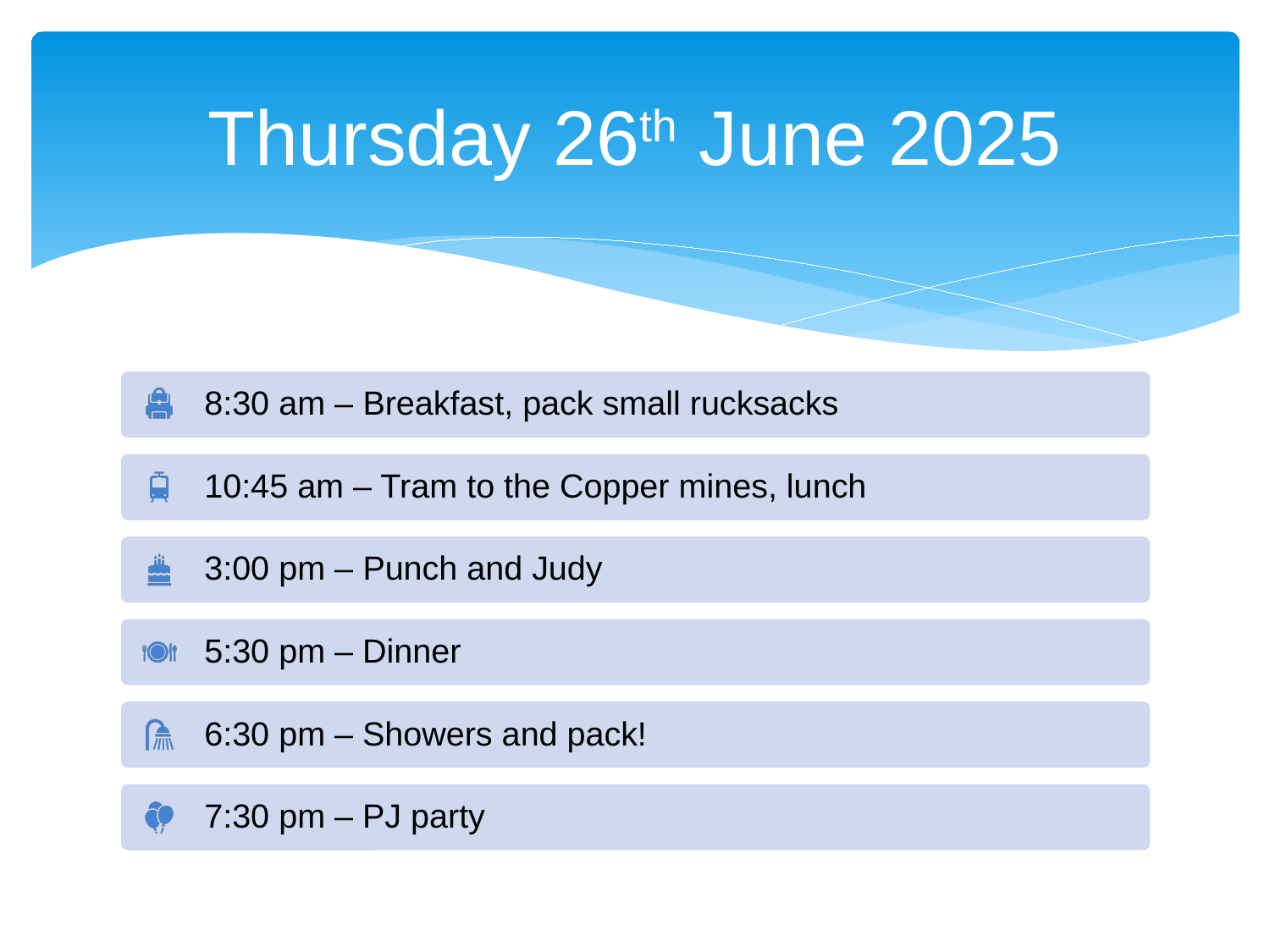

# Thursday 26th June 2025
8:30 am – Breakfast, pack small rucksacks
10:45 am – Tram to the Copper mines, lunch
3:00 pm – Punch and Judy
5:30 pm – Dinner
6:30 pm – Showers and pack!
7:30 pm – PJ party